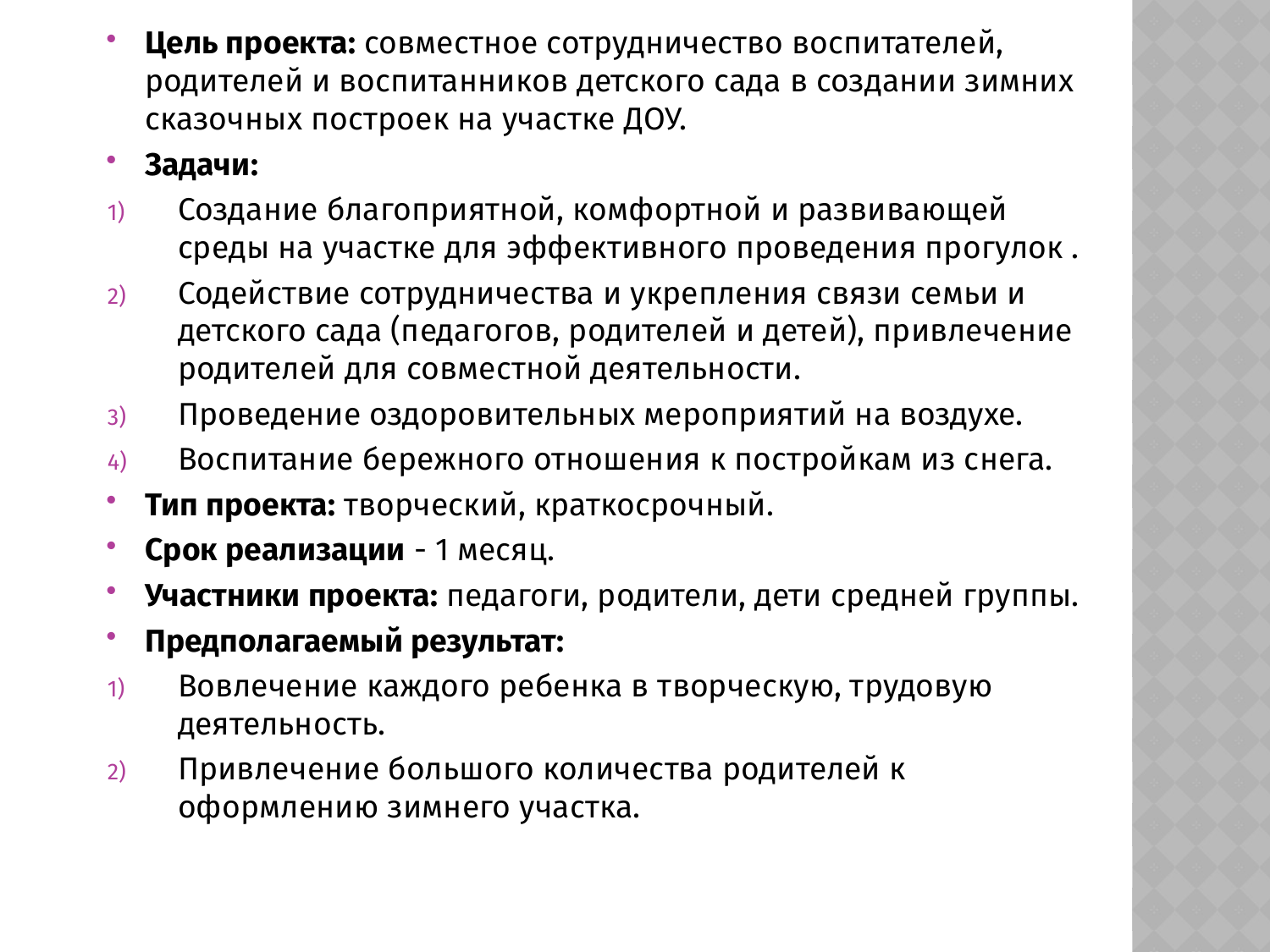

Цель проекта: совместное сотрудничество воспитателей, родителей и воспитанников детского сада в создании зимних сказочных построек на участке ДОУ.
Задачи:
Создание благоприятной, комфортной и развивающей среды на участке для эффективного проведения прогулок .
Содействие сотрудничества и укрепления связи семьи и детского сада (педагогов, родителей и детей), привлечение родителей для совместной деятельности.
Проведение оздоровительных мероприятий на воздухе.
Воспитание бережного отношения к постройкам из снега.
Тип проекта: творческий, краткосрочный.
Срок реализации - 1 месяц.
Участники проекта: педагоги, родители, дети средней группы.
Предполагаемый результат:
Вовлечение каждого ребенка в творческую, трудовую деятельность.
Привлечение большого количества родителей к оформлению зимнего участка.